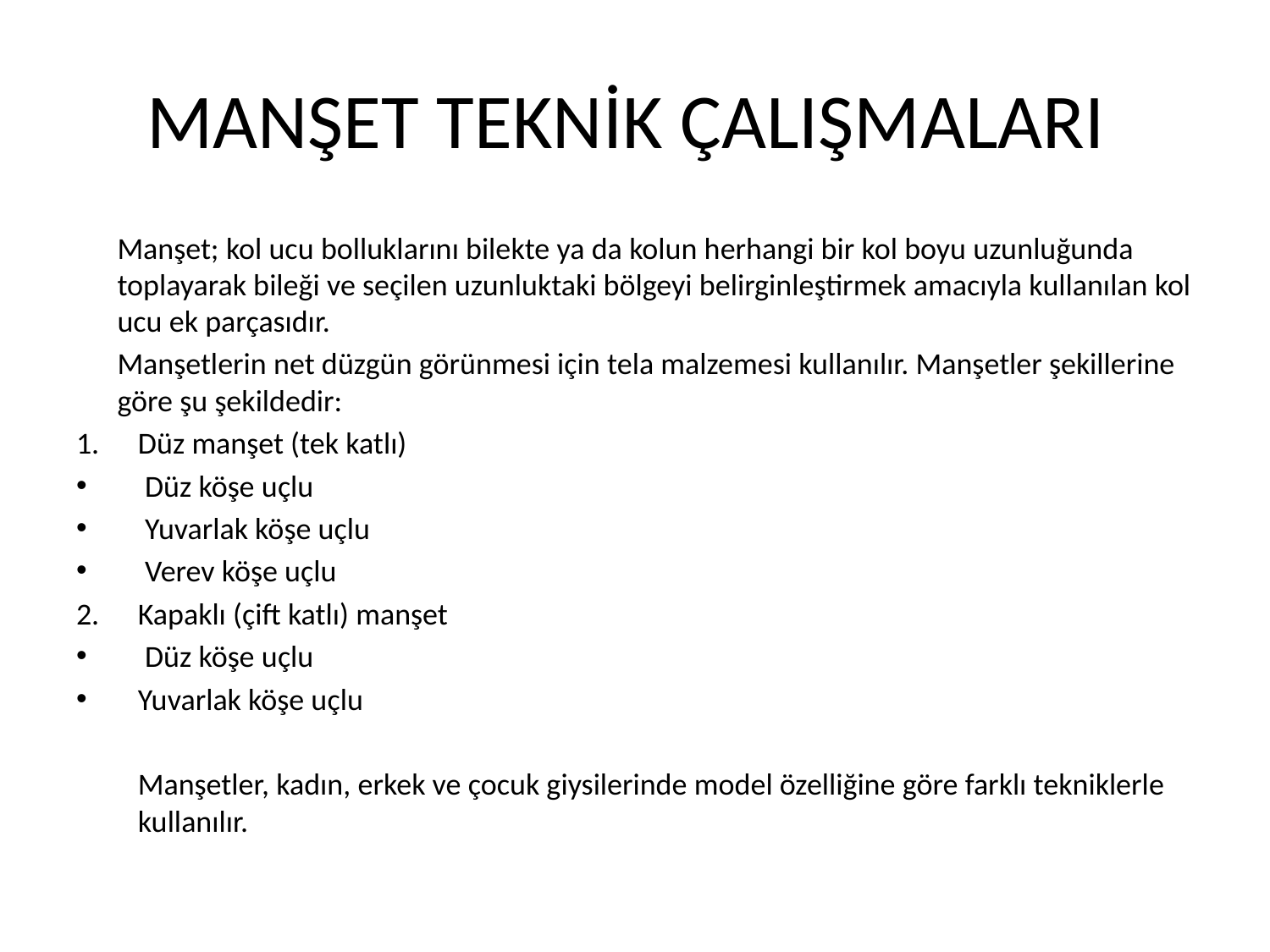

# MANŞET TEKNİK ÇALIŞMALARI
		Manşet; kol ucu bolluklarını bilekte ya da kolun herhangi bir kol boyu uzunluğunda toplayarak bileği ve seçilen uzunluktaki bölgeyi belirginleştirmek amacıyla kullanılan kol ucu ek parçasıdır.
		Manşetlerin net düzgün görünmesi için tela malzemesi kullanılır. Manşetler şekillerine göre şu şekildedir:
Düz manşet (tek katlı)
 Düz köşe uçlu
 Yuvarlak köşe uçlu
 Verev köşe uçlu
2.	Kapaklı (çift katlı) manşet
 Düz köşe uçlu
Yuvarlak köşe uçlu

		Manşetler, kadın, erkek ve çocuk giysilerinde model özelliğine göre farklı tekniklerle kullanılır.